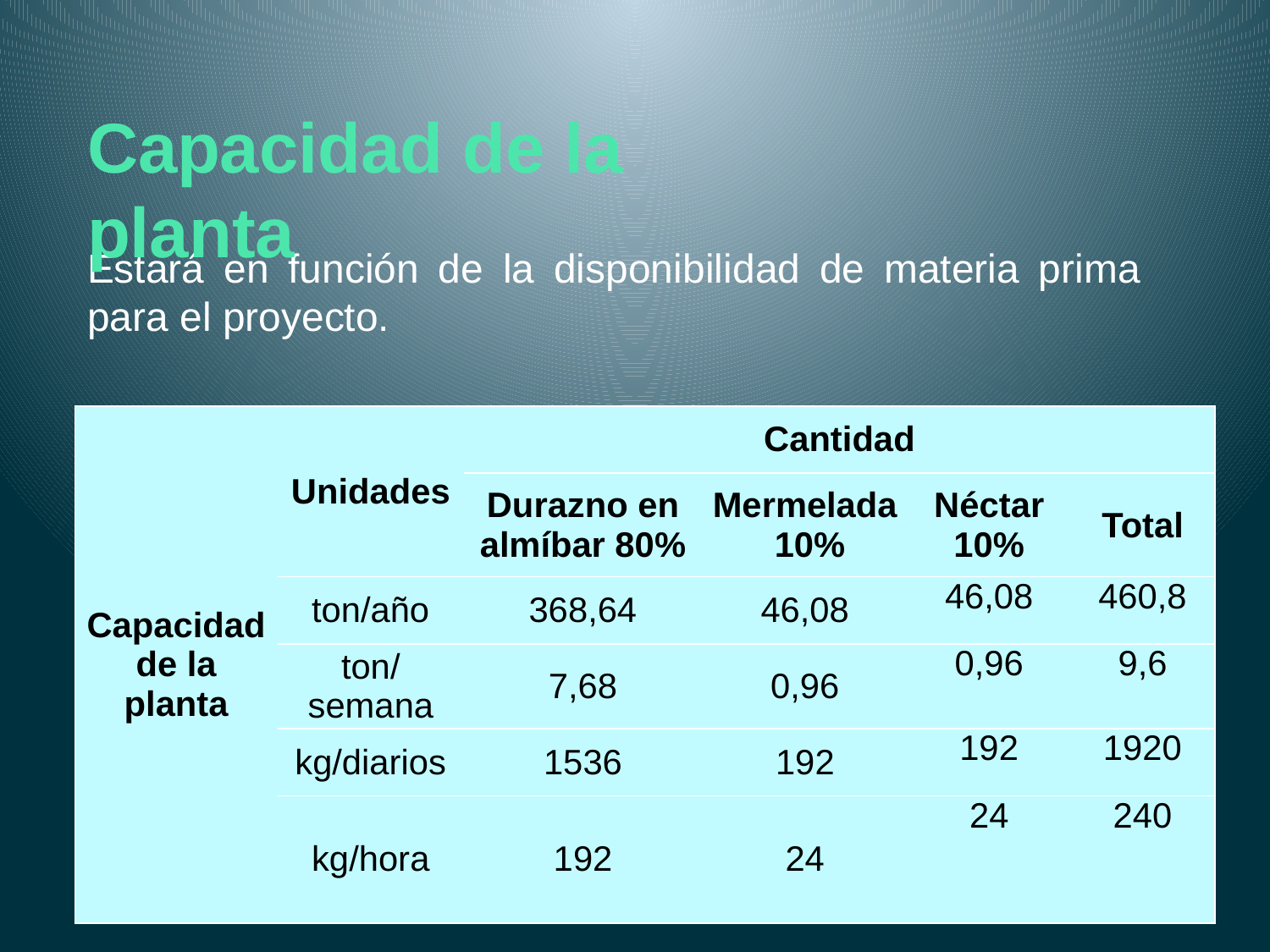

Capacidad de la planta
Estará en función de la disponibilidad de materia prima para el proyecto.
| Capacidad de la planta | Unidades | Cantidad |  |  |  |
| --- | --- | --- | --- | --- | --- |
|  |  | Durazno en almíbar 80% | Mermelada 10% | Néctar 10% | Total |
|  | ton/año | 368,64 | 46,08 | 46,08 | 460,8 |
|  | ton/semana | 7,68 | 0,96 | 0,96 | 9,6 |
|  | kg/diarios | 1536 | 192 | 192 | 1920 |
|  | kg/hora | 192 | 24 | 24 | 240 |